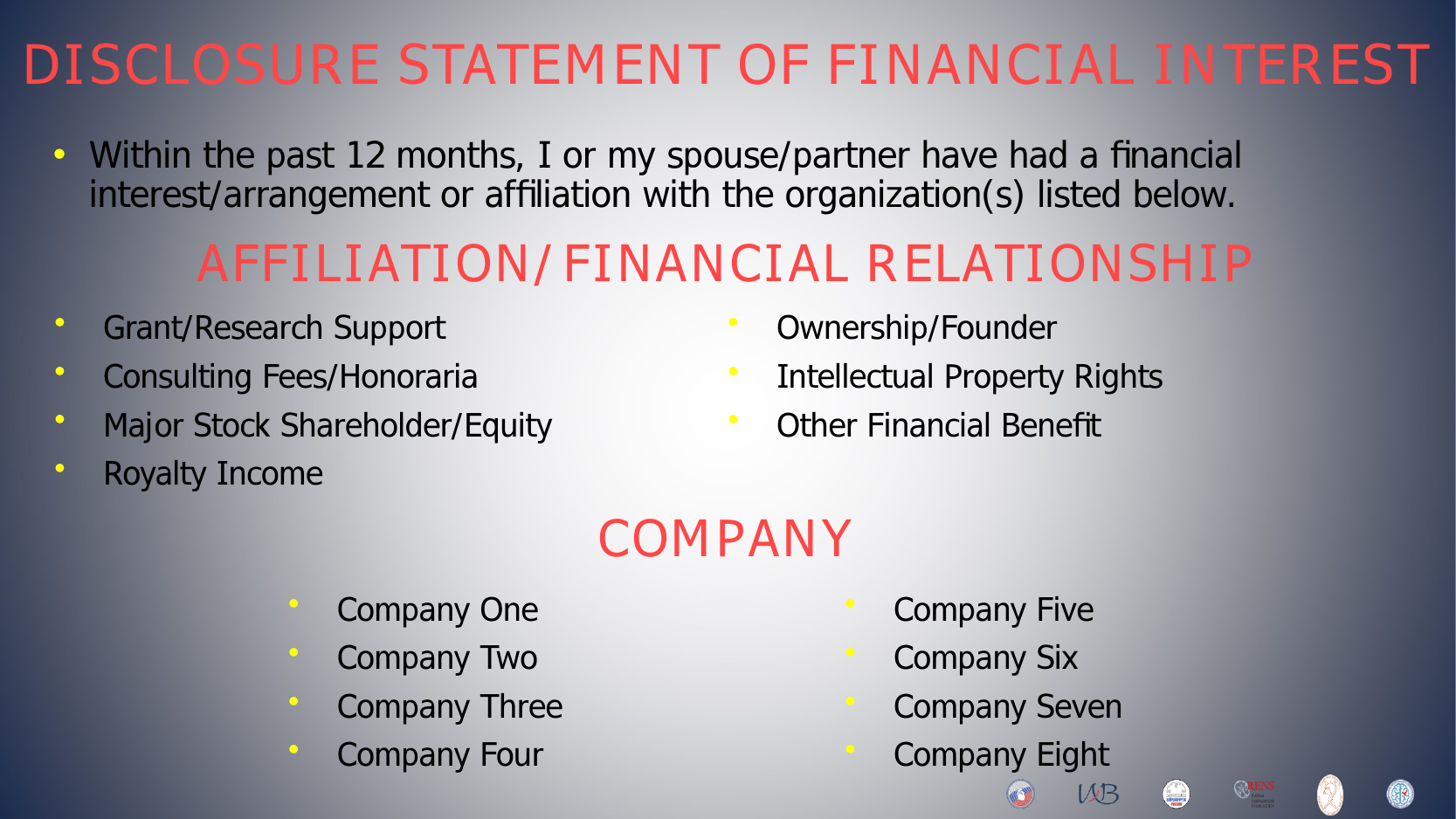

# DISCLOSURE STATEMENT OF FINANCIAL INTEREST
Within the past 12 months, I or my spouse/partner have had a financial interest/arrangement or affiliation with the organization(s) listed below.
AFFILIATION/FINANCIAL RELATIONSHIP
Grant/Research Support
Consulting Fees/Honoraria
Major Stock Shareholder/Equity
Royalty Income
Ownership/Founder
Intellectual Property Rights
Other Financial Benefit
COMPANY
Company One
Company Two
Company Three
Company Four

Company Five
Company Six
Company Seven
Company Eight